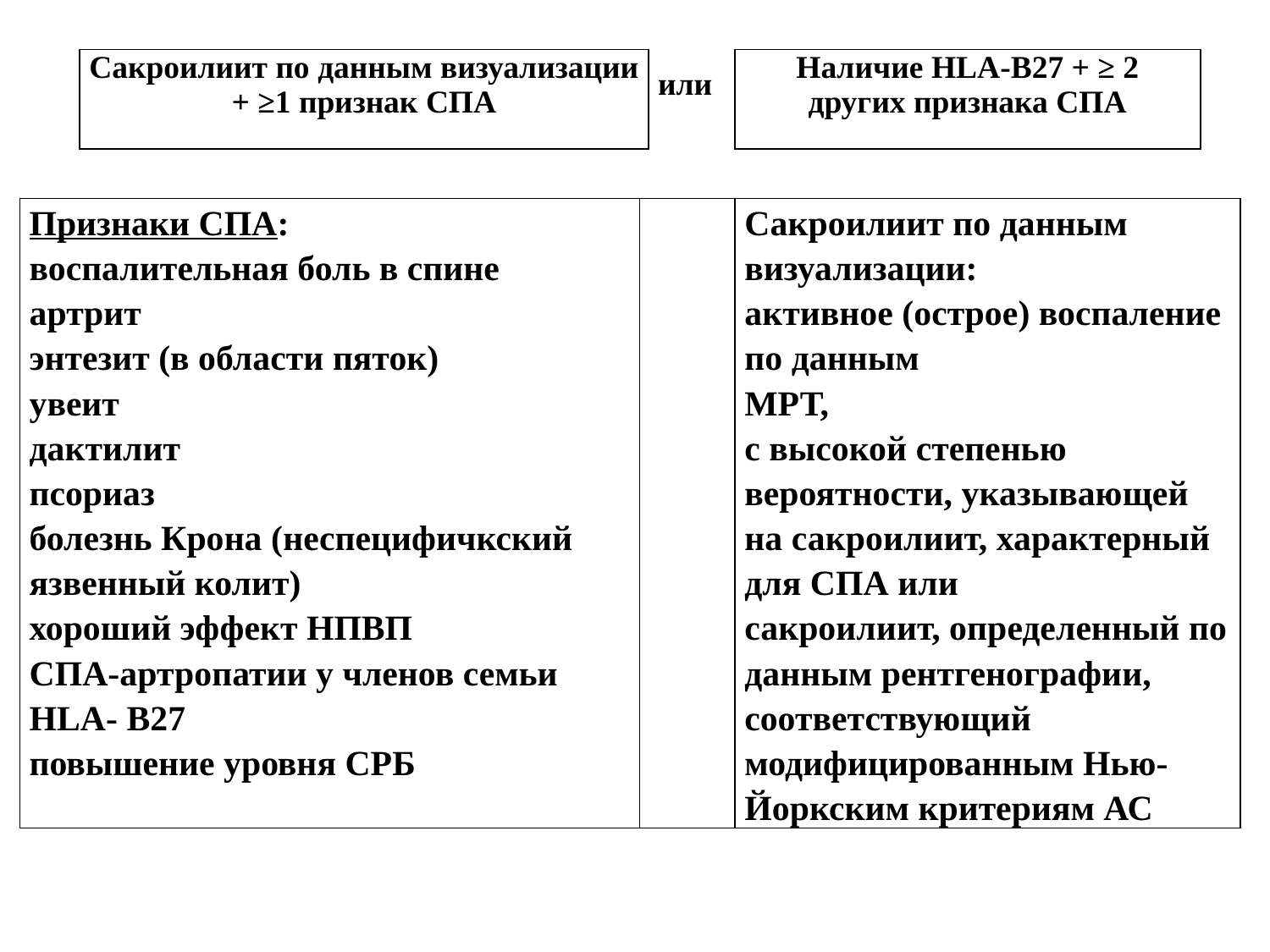

| Сакроилиит по данным визуализации + ≥1 признак СПА | или | Наличие HLA-B27 + ≥ 2 других признака СПА |
| --- | --- | --- |
| Признаки СПА: воспалительная боль в спине артрит энтезит (в области пяток) увеит дактилит псориаз болезнь Крона (неспецифичкский язвенный колит) хороший эффект НПВП СПА-артропатии у членов семьи HLA- В27 повышение уровня СРБ |  | Сакроилиит по данным визуализации: активное (острое) воспаление по данным МРТ, с высокой степенью вероятности, указывающей на сакроилиит, характерный для СПА или сакроилиит, определенный по данным рентгенографии, соответствующий модифицированным Нью-Йоркским критериям АС |
| --- | --- | --- |